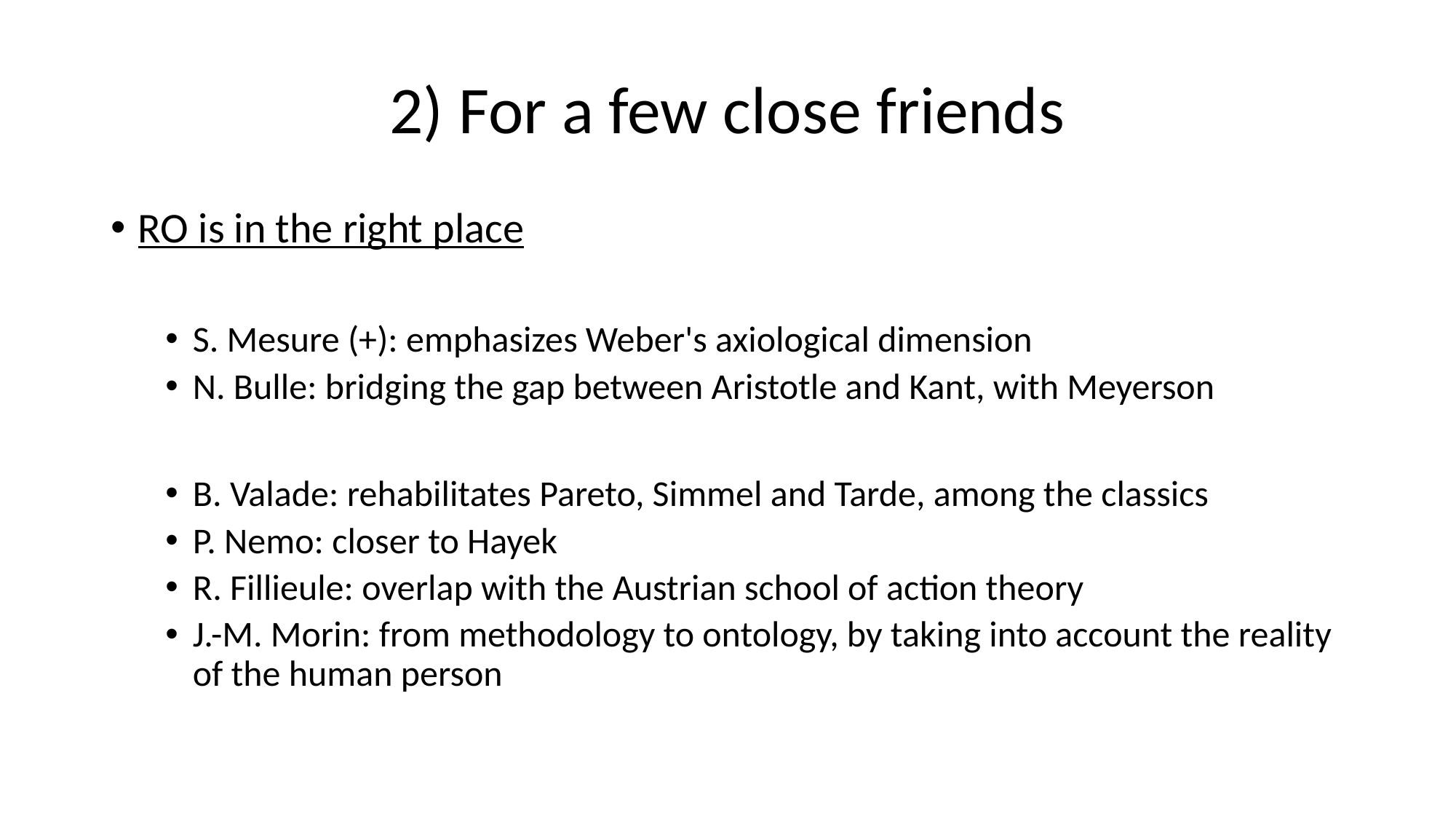

# 2) For a few close friends
RO is in the right place

S. Mesure (+): emphasizes Weber's axiological dimension
N. Bulle: bridging the gap between Aristotle and Kant, with Meyerson

B. Valade: rehabilitates Pareto, Simmel and Tarde, among the classics
P. Nemo: closer to Hayek
R. Fillieule: overlap with the Austrian school of action theory
J.-M. Morin: from methodology to ontology, by taking into account the reality of the human person